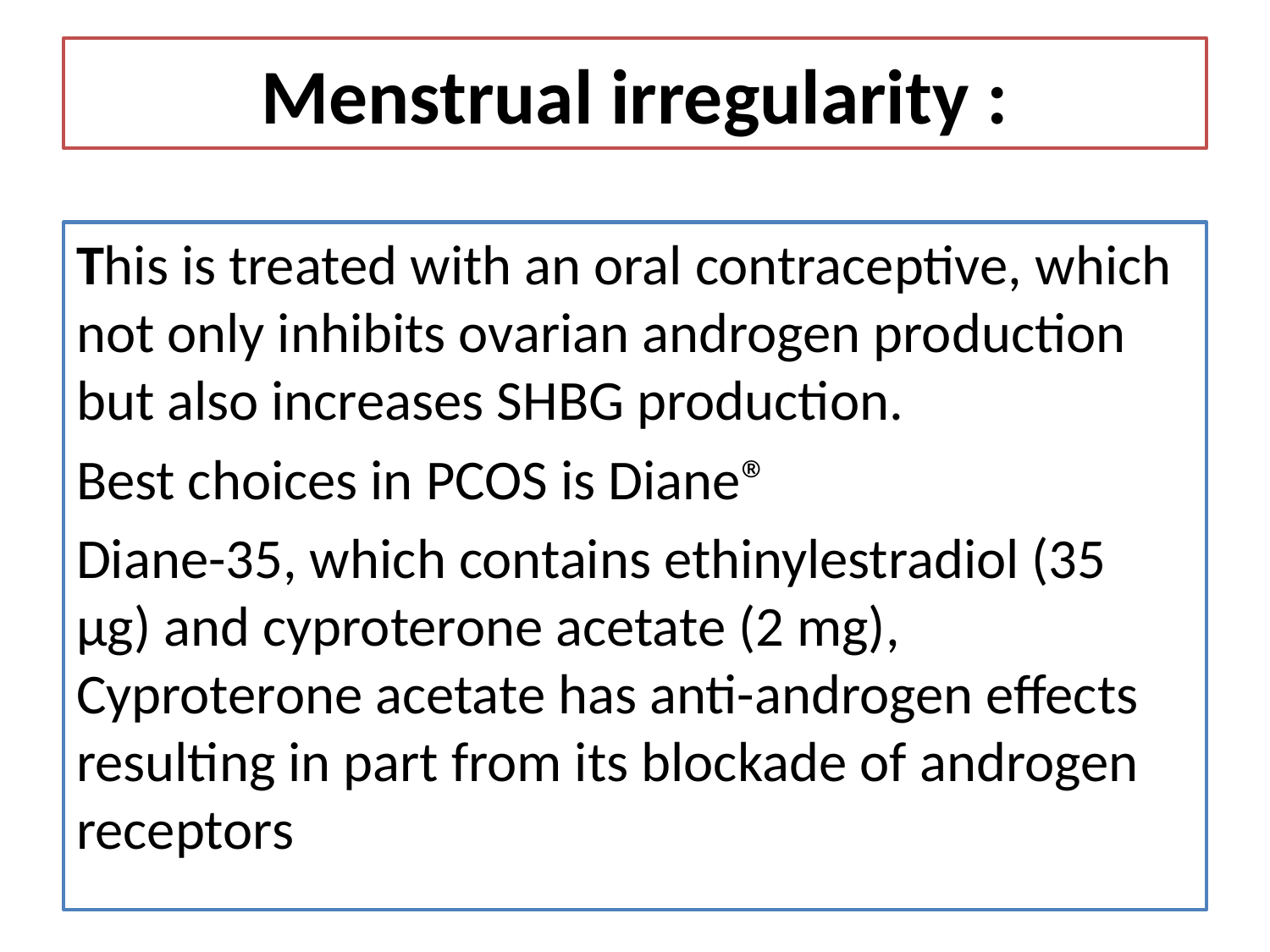

# Menstrual irregularity :
This is treated with an oral contraceptive, which not only inhibits ovarian androgen production but also increases SHBG production.
Best choices in PCOS is Diane®
Diane-35, which contains ethinylestradiol (35 μg) and cyproterone acetate (2 mg), Cyproterone acetate has anti-androgen effects resulting in part from its blockade of androgen receptors